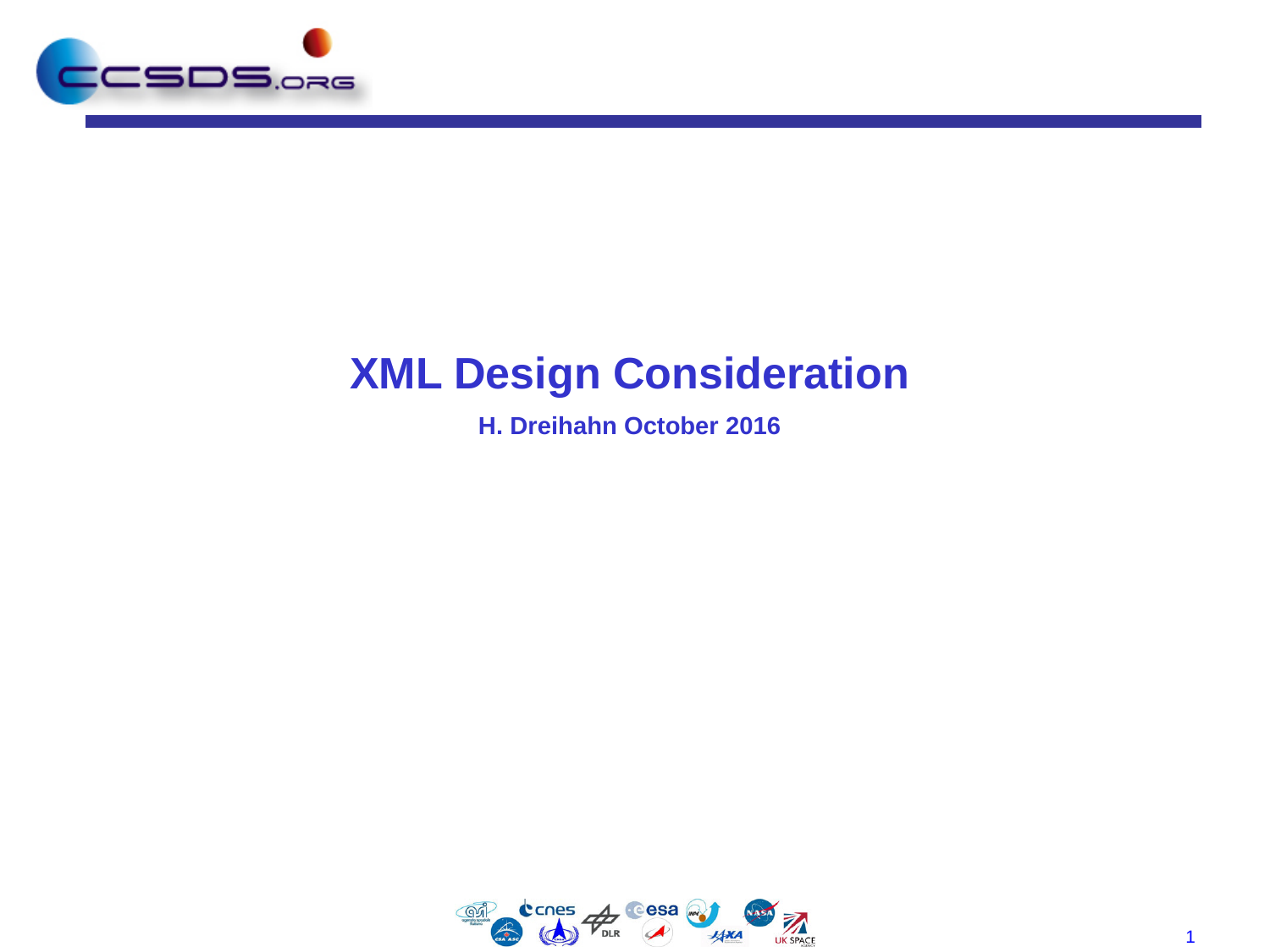

XML Design Consideration
H. Dreihahn October 2016